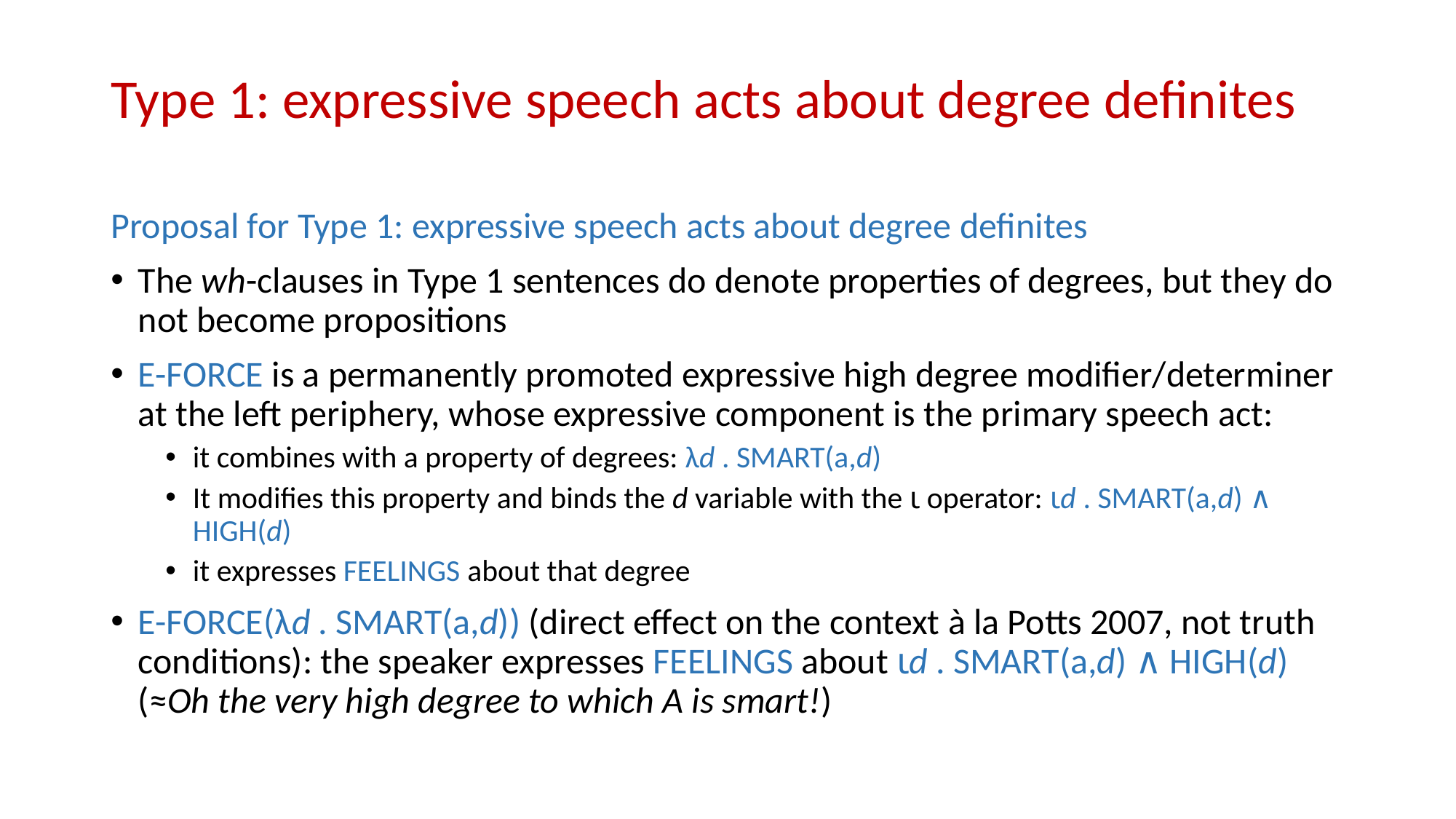

# Type 1: expressive speech acts about degree definites
Proposal for Type 1: expressive speech acts about degree definites
The wh-clauses in Type 1 sentences do denote properties of degrees, but they do not become propositions
E-Force is a permanently promoted expressive high degree modifier/determiner at the left periphery, whose expressive component is the primary speech act:
it combines with a property of degrees: λd . smart(a,d)
It modifies this property and binds the d variable with the ꙇ operator: ꙇd . smart(a,d) ∧ high(d)
it expresses feelings about that degree
E-Force(λd . smart(a,d)) (direct effect on the context à la Potts 2007, not truth conditions): the speaker expresses feelings about ꙇd . smart(a,d) ∧ high(d) (≈Oh the very high degree to which A is smart!)